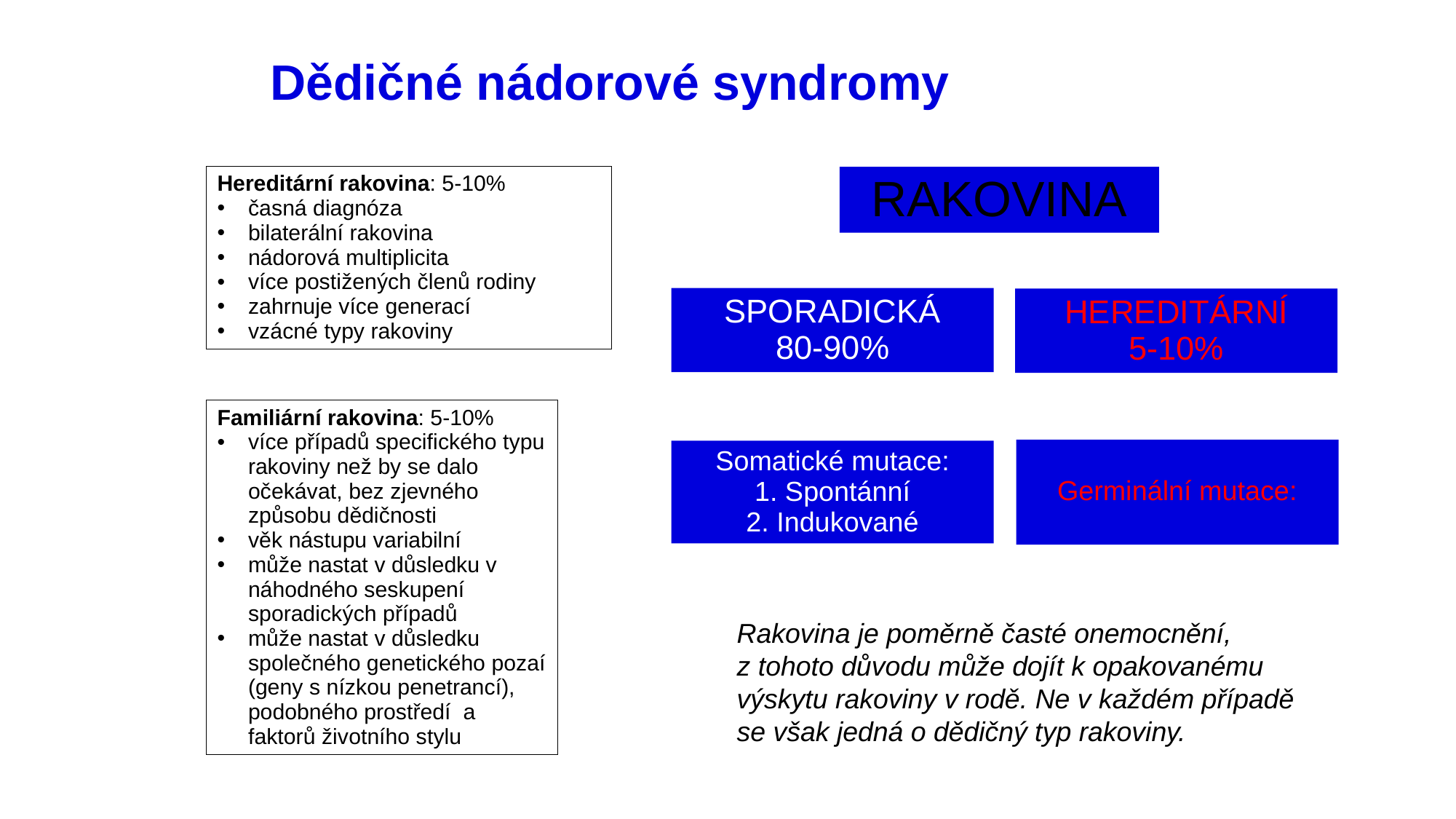

Dědičné nádorové syndromy
Hereditární rakovina: 5-10%
časná diagnóza
bilaterální rakovina
nádorová multiplicita
více postižených členů rodiny
zahrnuje více generací
vzácné typy rakoviny
RAKOVINA
SPORADICKÁ
80-90%
HEREDITÁRNÍ
5-10%
Somatické mutace:
1. Spontánní
2. Indukované
Germinální mutace:
Familiární rakovina: 5-10%
více případů specifického typu rakoviny než by se dalo očekávat, bez zjevného způsobu dědičnosti
věk nástupu variabilní
může nastat v důsledku v náhodného seskupení sporadických případů
může nastat v důsledku společného genetického pozaí (geny s nízkou penetrancí), podobného prostředí  a faktorů životního stylu
Rakovina je poměrně časté onemocnění,
z tohoto důvodu může dojít k opakovanému výskytu rakoviny v rodě. Ne v každém případě se však jedná o dědičný typ rakoviny.